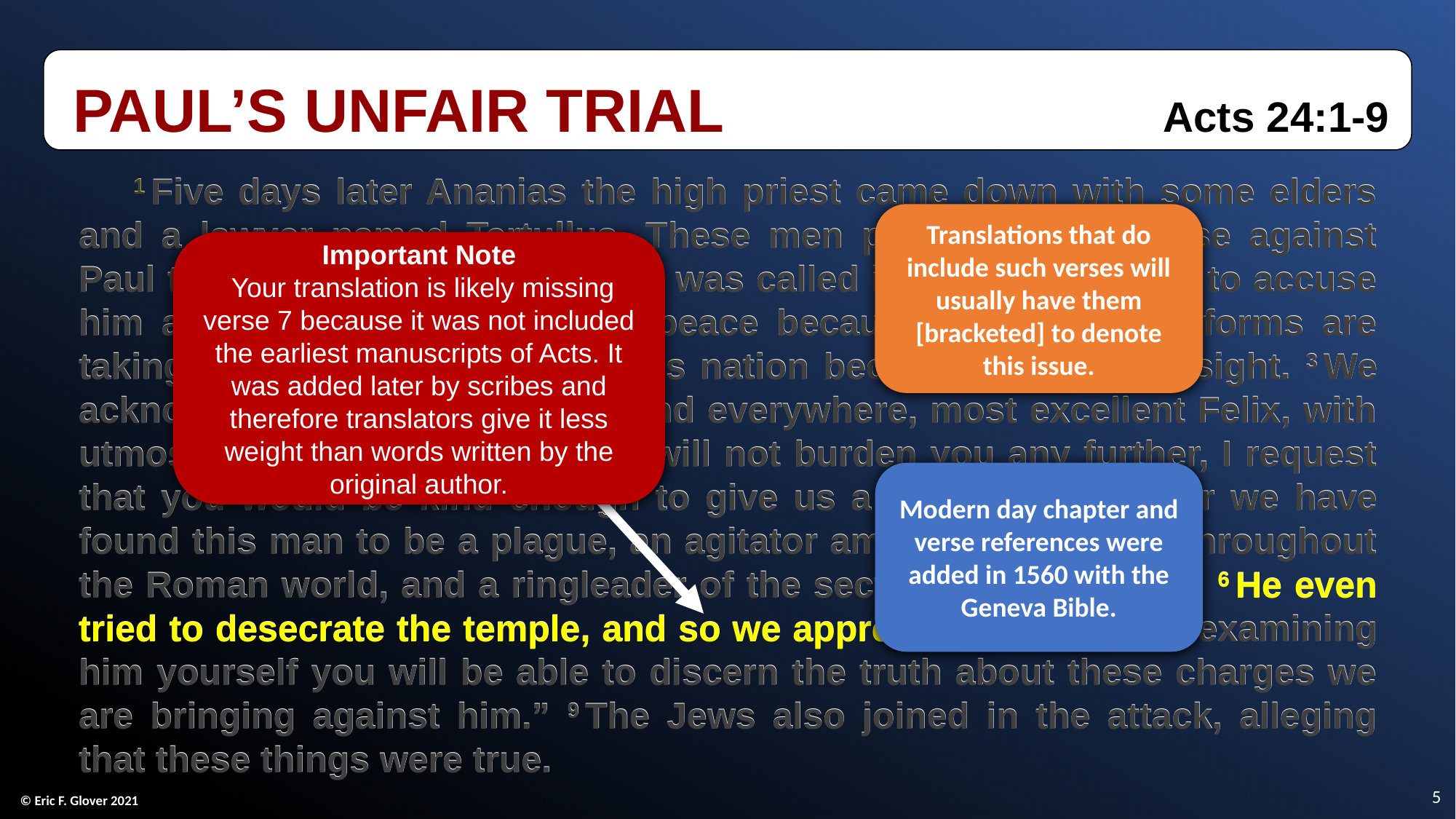

Paul’s Unfair Trial	Acts 24:1-9
1 Five days later Ananias the high priest came down with some elders and a lawyer named Tertullus. These men presented their case against Paul to the governor. 2 When Paul was called in, Tertullus began to accuse him and said, “We enjoy great peace because of you, and reforms are taking place for the benefit of this nation because of your foresight. 3 We acknowledge this in every way and everywhere, most excellent Felix, with utmost gratitude. 4 But, so that I will not burden you any further, I request that you would be kind enough to give us a brief hearing. 5 For we have found this man to be a plague, an agitator among all the Jews throughout the Roman world, and a ringleader of the sect of the Nazarenes. 6 He even tried to desecrate the temple, and so we apprehended him. 8 By examining him yourself you will be able to discern the truth about these charges we are bringing against him.” 9 The Jews also joined in the attack, alleging that these things were true.
1 Five days later Ananias the high priest came down with some elders and a lawyer named Tertullus. These men presented their case against Paul to the governor. 2 When Paul was called in, Tertullus began to accuse him and said, “We enjoy great peace because of you, and reforms are taking place for the benefit of this nation because of your foresight. 3 We acknowledge this in every way and everywhere, most excellent Felix, with utmost gratitude. 4 But, so that I will not burden you any further, I request that you would be kind enough to give us a brief hearing. 5 For we have found this man to be a plague, an agitator among all the Jews throughout the Roman world, and a ringleader of the sect of the Nazarenes. 6 He even tried to desecrate the temple, and so we apprehended him. 8 By examining him yourself you will be able to discern the truth about these charges we are bringing against him.” 9 The Jews also joined in the attack, alleging that these things were true.
Translations that do include such verses will usually have them [bracketed] to denote this issue.
Important Note
 Your translation is likely missing verse 7 because it was not included the earliest manuscripts of Acts. It was added later by scribes and therefore translators give it less weight than words written by the original author.
Modern day chapter and verse references were added in 1560 with the Geneva Bible.
5
© Eric F. Glover 2021